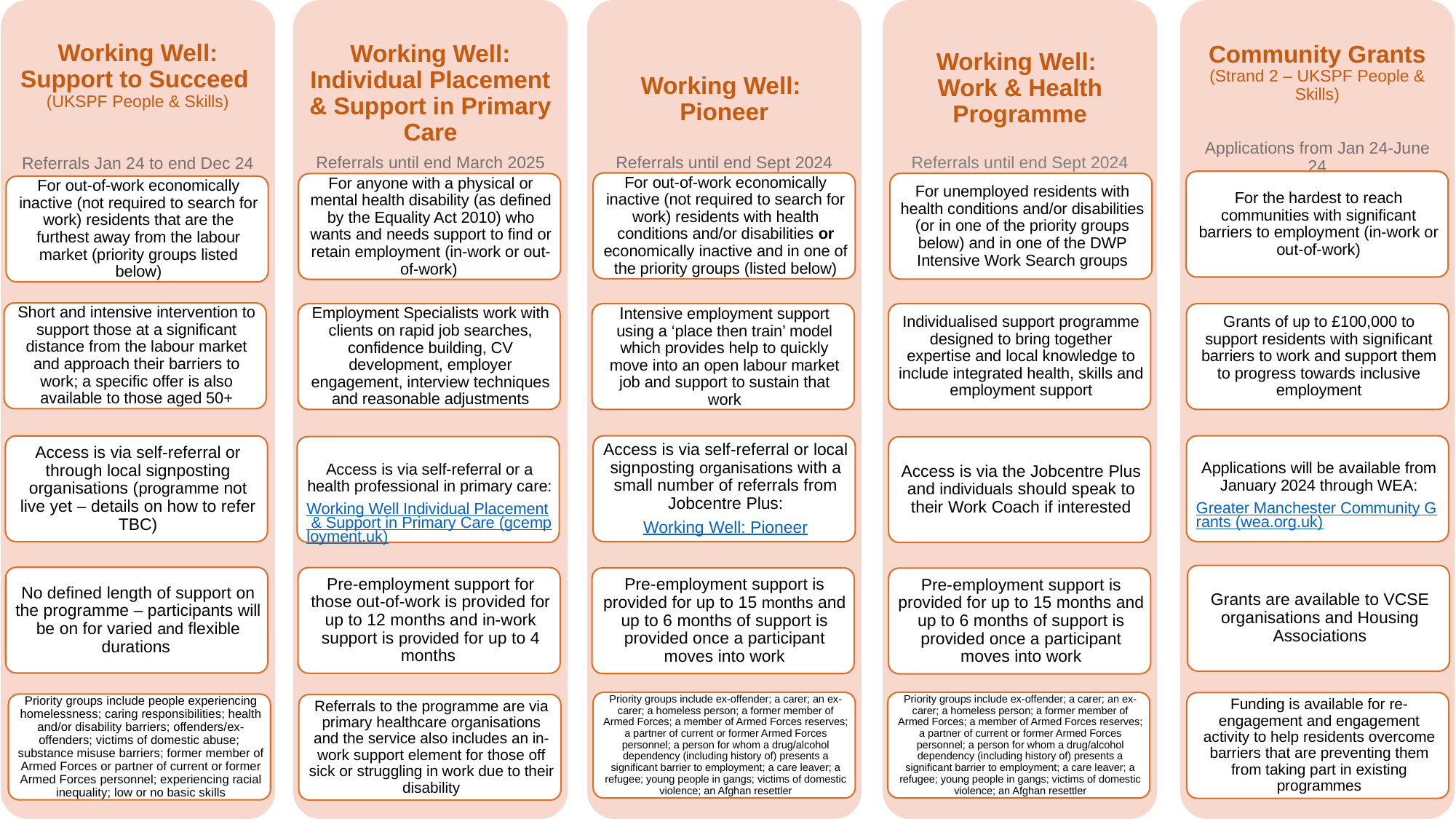

Working Well: Support to Succeed
(UKSPF People & Skills)
Referrals Jan 24 to end Dec 24

For out-of-work economically inactive (not required to search for work) residents that are the furthest away from the labour market (priority groups listed below)
Short and intensive intervention to support those at a significant distance from the labour market and approach their barriers to work; a specific offer is also available to those aged 50+
Access is via self-referral or through local signposting organisations (programme not live yet – details on how to refer TBC)
No defined length of support on the programme – participants will be on for varied and flexible durations
Priority groups include people experiencing homelessness; caring responsibilities; health and/or disability barriers; offenders/ex-offenders; victims of domestic abuse;  substance misuse barriers; former member of Armed Forces or partner of current or former Armed Forces personnel; experiencing racial inequality; low or no basic skills
Working Well: Individual Placement & Support in Primary Care
Referrals until end March 2025

For anyone with a physical or mental health disability (as defined by the Equality Act 2010) who wants and needs support to find or retain employment (in-work or out-of-work)
Employment Specialists work with clients on rapid job searches, confidence building, CV development, employer engagement, interview techniques and reasonable adjustments
Access is via self-referral or a health professional in primary care:
Working Well Individual Placement & Support in Primary Care (gcemployment.uk)
Pre-employment support for those out-of-work is provided for up to 12 months and in-work support is provided for up to 4 months
Referrals to the programme are via primary healthcare organisations and the service also includes an in-work support element for those off sick or struggling in work due to their disability
Working Well:
Pioneer
Referrals until end Sept 2024
For out-of-work economically inactive (not required to search for work) residents with health conditions and/or disabilities or economically inactive and in one of the priority groups (listed below)
Intensive employment support using a ‘place then train’ model which provides help to quickly move into an open labour market job and support to sustain that work
Access is via self-referral or local signposting organisations with a small number of referrals from Jobcentre Plus:
Working Well: Pioneer
Pre-employment support is provided for up to 15 months and up to 6 months of support is provided once a participant moves into work
Priority groups include ex-offender; a carer; an ex-carer; a homeless person; a former member of Armed Forces; a member of Armed Forces reserves; a partner of current or former Armed Forces personnel; a person for whom a drug/alcohol dependency (including history of) presents a significant barrier to employment; a care leaver; a refugee; young people in gangs; victims of domestic violence; an Afghan resettler
Working Well:
Work & Health Programme
Referrals until end Sept 2024

For unemployed residents with health conditions and/or disabilities (or in one of the priority groups below) and in one of the DWP Intensive Work Search groups
Individualised support programme designed to bring together expertise and local knowledge to include integrated health, skills and employment support
Access is via the Jobcentre Plus and individuals should speak to their Work Coach if interested
Pre-employment support is provided for up to 15 months and up to 6 months of support is provided once a participant moves into work
Priority groups include ex-offender; a carer; an ex-carer; a homeless person; a former member of Armed Forces; a member of Armed Forces reserves; a partner of current or former Armed Forces personnel; a person for whom a drug/alcohol dependency (including history of) presents a significant barrier to employment; a care leaver; a refugee; young people in gangs; victims of domestic violence; an Afghan resettler
Community Grants (Strand 2 – UKSPF People & Skills)
Applications from Jan 24-June 24

For the hardest to reach communities with significant barriers to employment (in-work or out-of-work)
Grants of up to £100,000 to support residents with significant barriers to work and support them to progress towards inclusive employment
Applications will be available from January 2024 through WEA:
Greater Manchester Community Grants (wea.org.uk)
Grants are available to VCSE organisations and Housing Associations
Funding is available for re-engagement and engagement activity to help residents overcome barriers that are preventing them from taking part in existing programmes